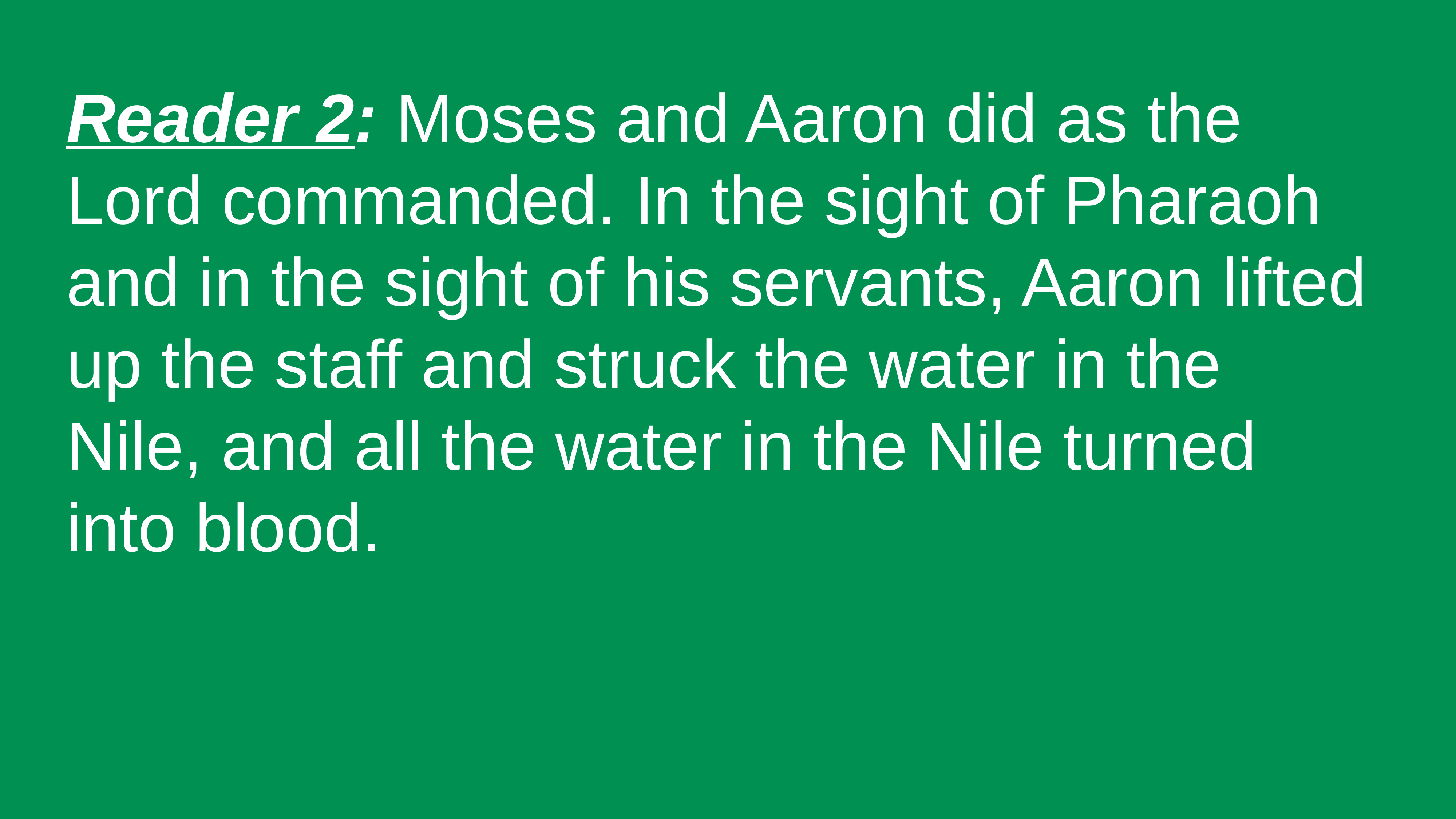

Reader 2: Moses and Aaron did as the Lord commanded. In the sight of Pharaoh and in the sight of his servants, Aaron lifted up the staff and struck the water in the Nile, and all the water in the Nile turned into blood.